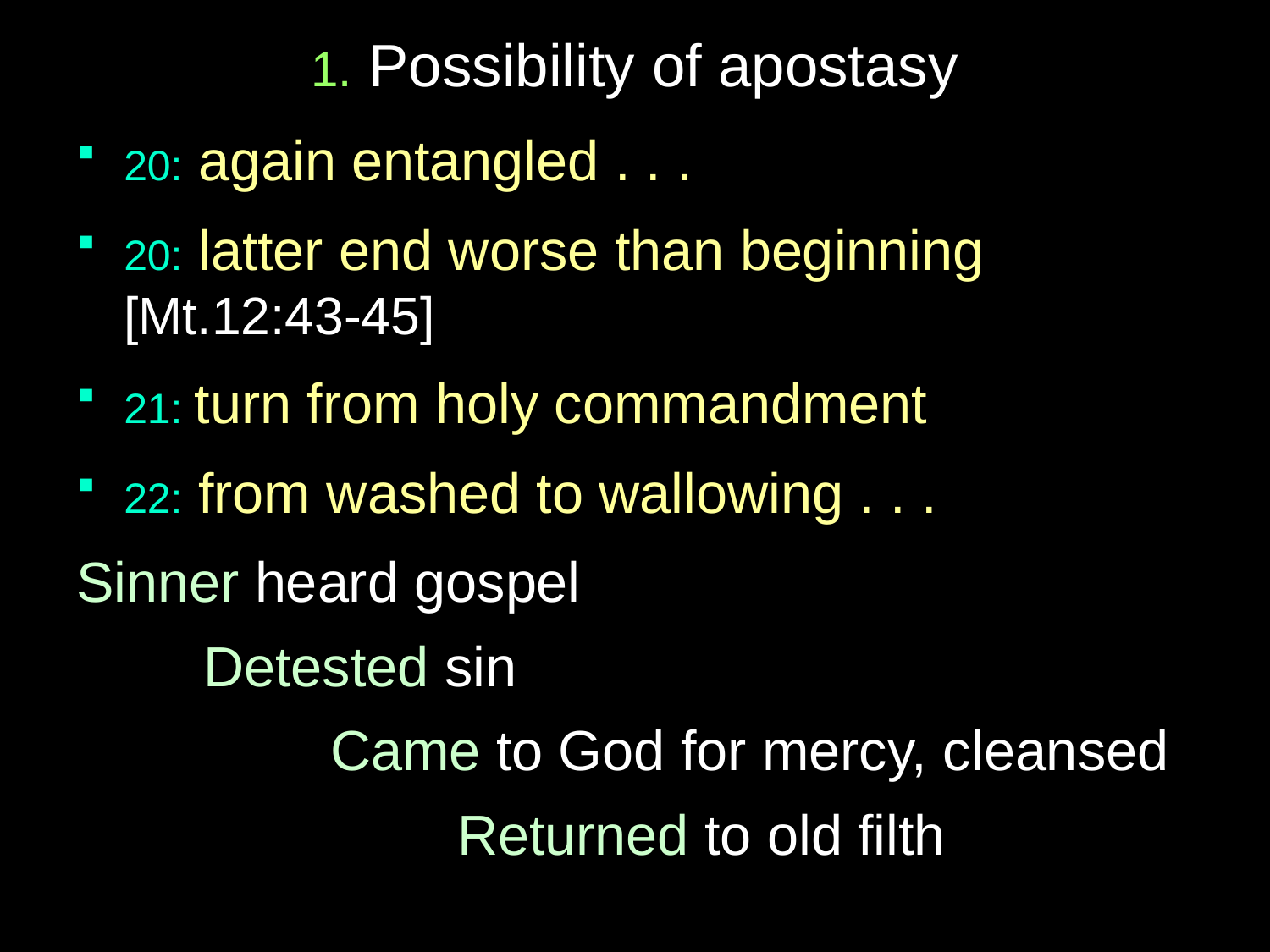

# 1. Possibility of apostasy
20: again entangled . . .
20: latter end worse than beginning          [Mt.12:43-45]
21: turn from holy commandment
22: from washed to wallowing . . .
Sinner heard gospel
	Detested sin
		Came to God for mercy, cleansed
			Returned to old filth